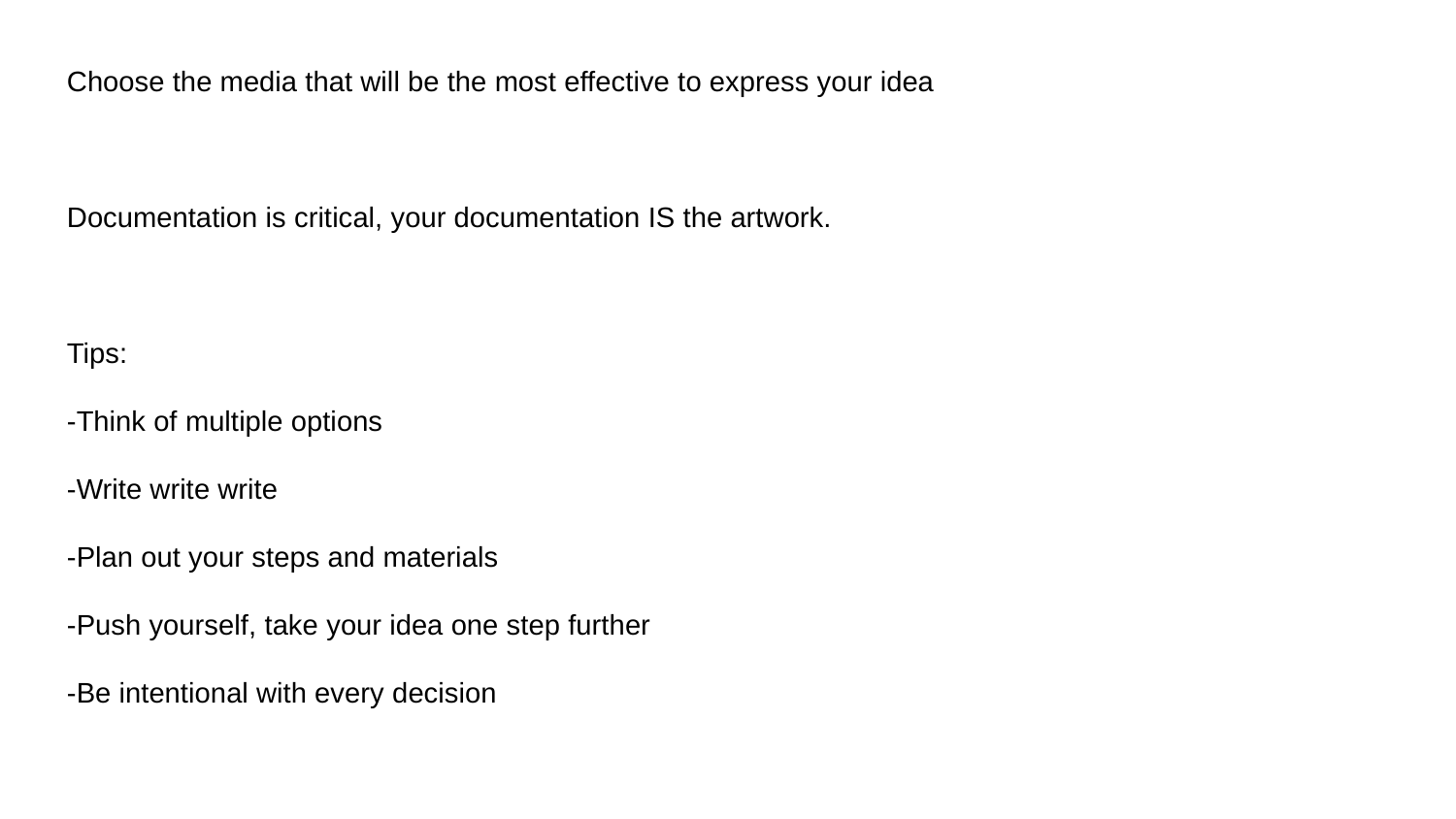

Choose the media that will be the most effective to express your idea

Documentation is critical, your documentation IS the artwork.

Tips:

-Think of multiple options

-Write write write

-Plan out your steps and materials

-Push yourself, take your idea one step further

-Be intentional with every decision